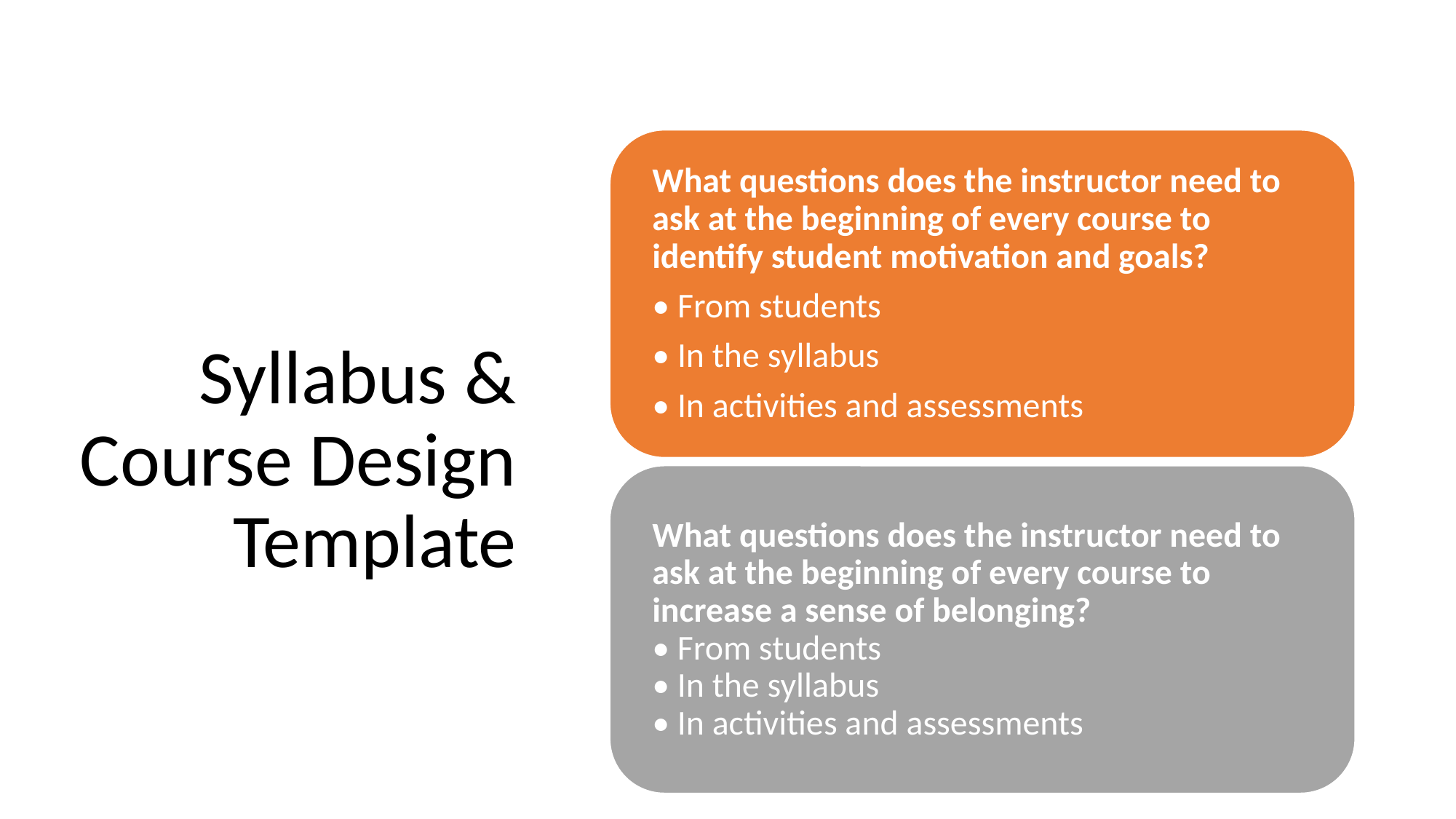

# Syllabus & Course Design Template
What questions does the instructor need to ask at the beginning of every course to identify student motivation and goals?
• From students
• In the syllabus
• In activities and assessments
What questions does the instructor need to ask at the beginning of every course to increase a sense of belonging?
• From students
• In the syllabus
• In activities and assessments